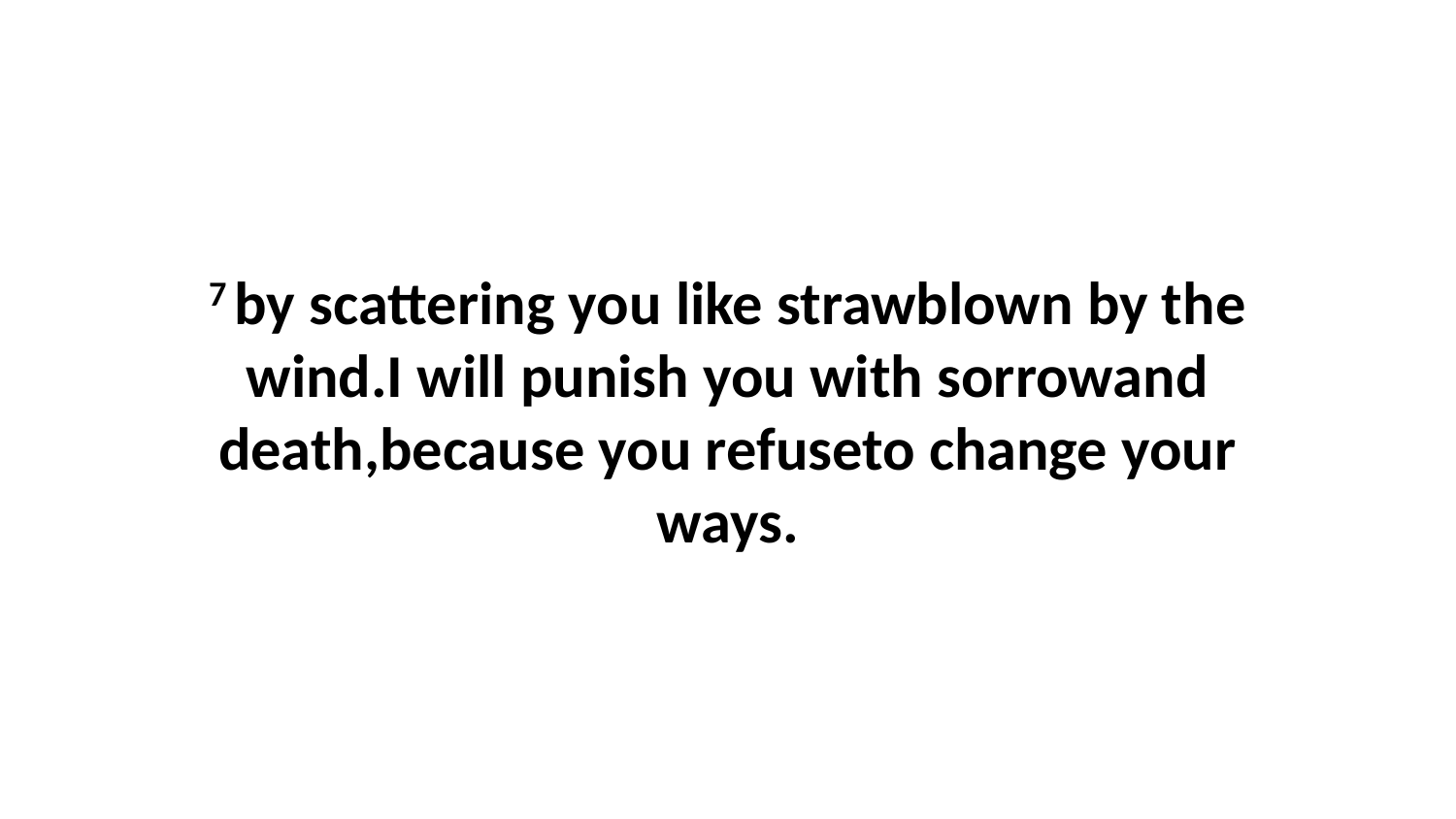

7 by scattering you like strawblown by the wind.I will punish you with sorrowand death,because you refuseto change your ways.